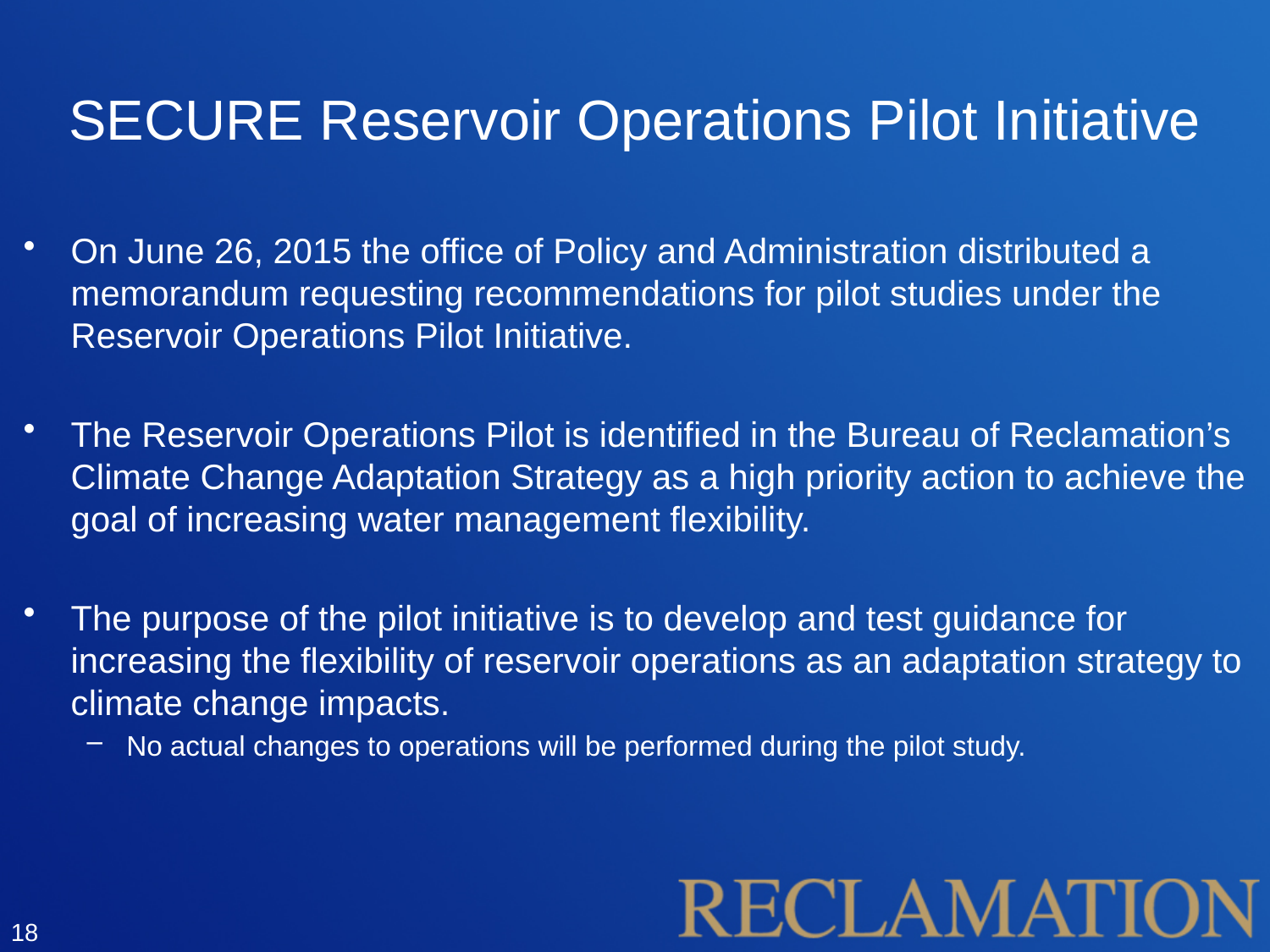

# SECURE Reservoir Operations Pilot Initiative
On June 26, 2015 the office of Policy and Administration distributed a memorandum requesting recommendations for pilot studies under the Reservoir Operations Pilot Initiative.

The Reservoir Operations Pilot is identified in the Bureau of Reclamation’s Climate Change Adaptation Strategy as a high priority action to achieve the goal of increasing water management flexibility.

The purpose of the pilot initiative is to develop and test guidance for increasing the flexibility of reservoir operations as an adaptation strategy to climate change impacts.
No actual changes to operations will be performed during the pilot study.
18